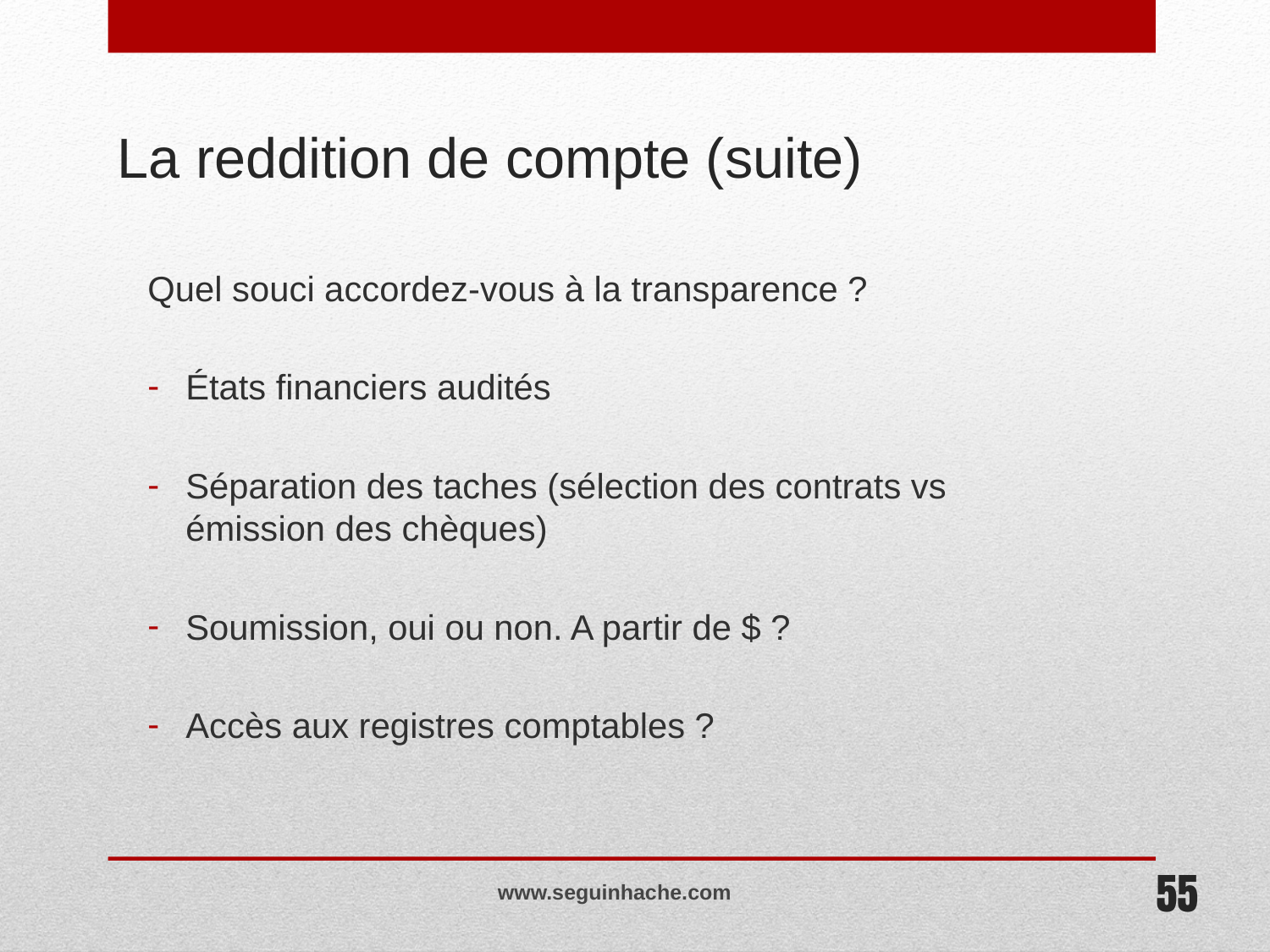

# La reddition de compte (suite)
Quel souci accordez-vous à la transparence ?

États financiers audités

Séparation des taches (sélection des contrats vs émission des chèques)

Soumission, oui ou non. A partir de $ ?

Accès aux registres comptables ?
www.seguinhache.com
55